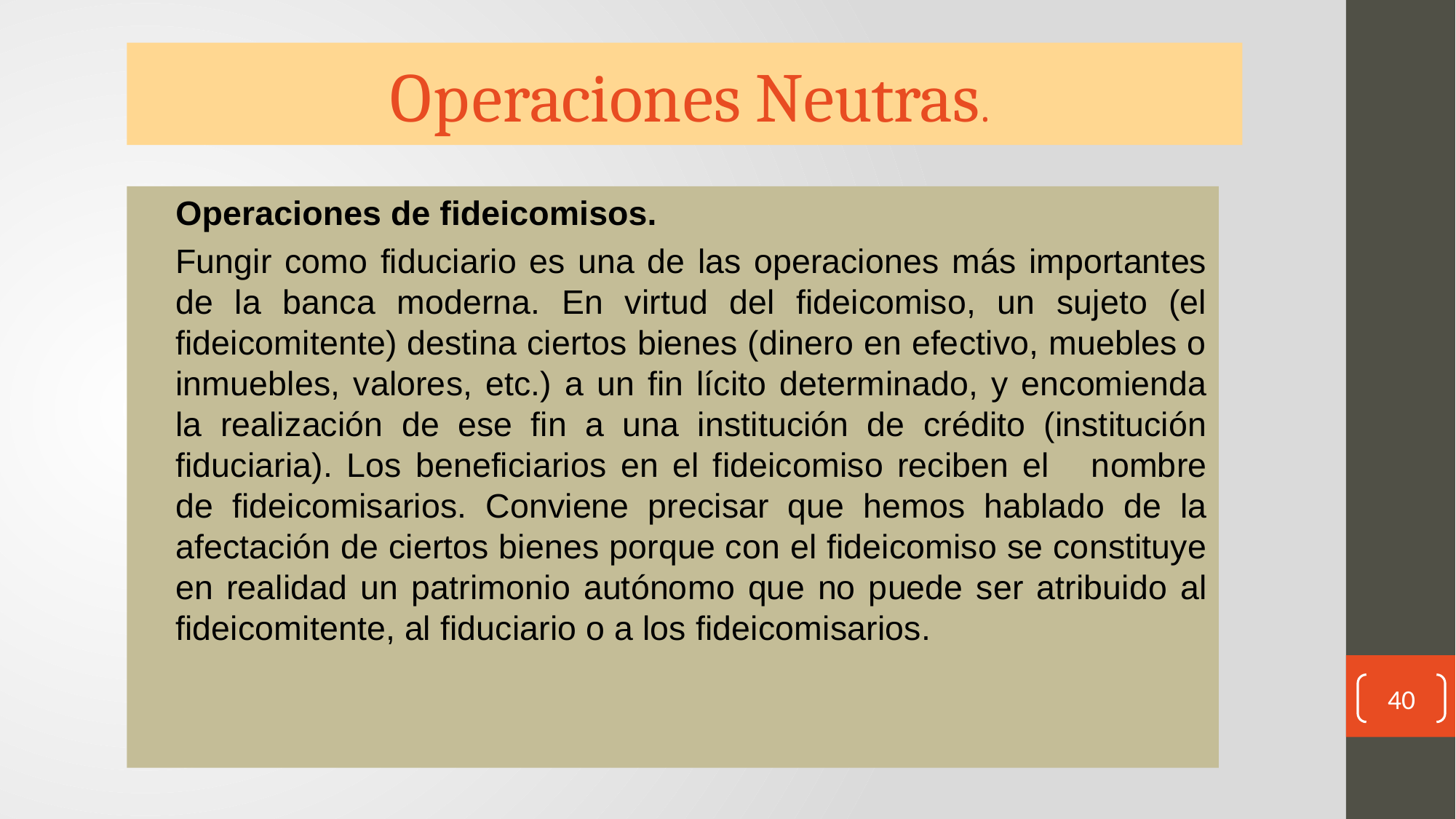

# Operaciones Neutras.
	Operaciones de fideicomisos.
	Fungir como fiduciario es una de las operaciones más importantes de la banca moderna. En virtud del fideicomiso, un sujeto (el fideicomitente) destina ciertos bienes (dinero en efectivo, muebles o inmuebles, valores, etc.) a un fin lícito determinado, y encomienda la realización de ese fin a una institución de crédito (institución fiduciaria). Los beneficiarios en el fideicomiso reciben el   nombre de fideicomisarios. Conviene precisar que hemos hablado de la afectación de ciertos bienes porque con el fideicomiso se constituye en realidad un patrimonio autónomo que no puede ser atribuido al fideicomitente, al fiduciario o a los fideicomisarios.

40